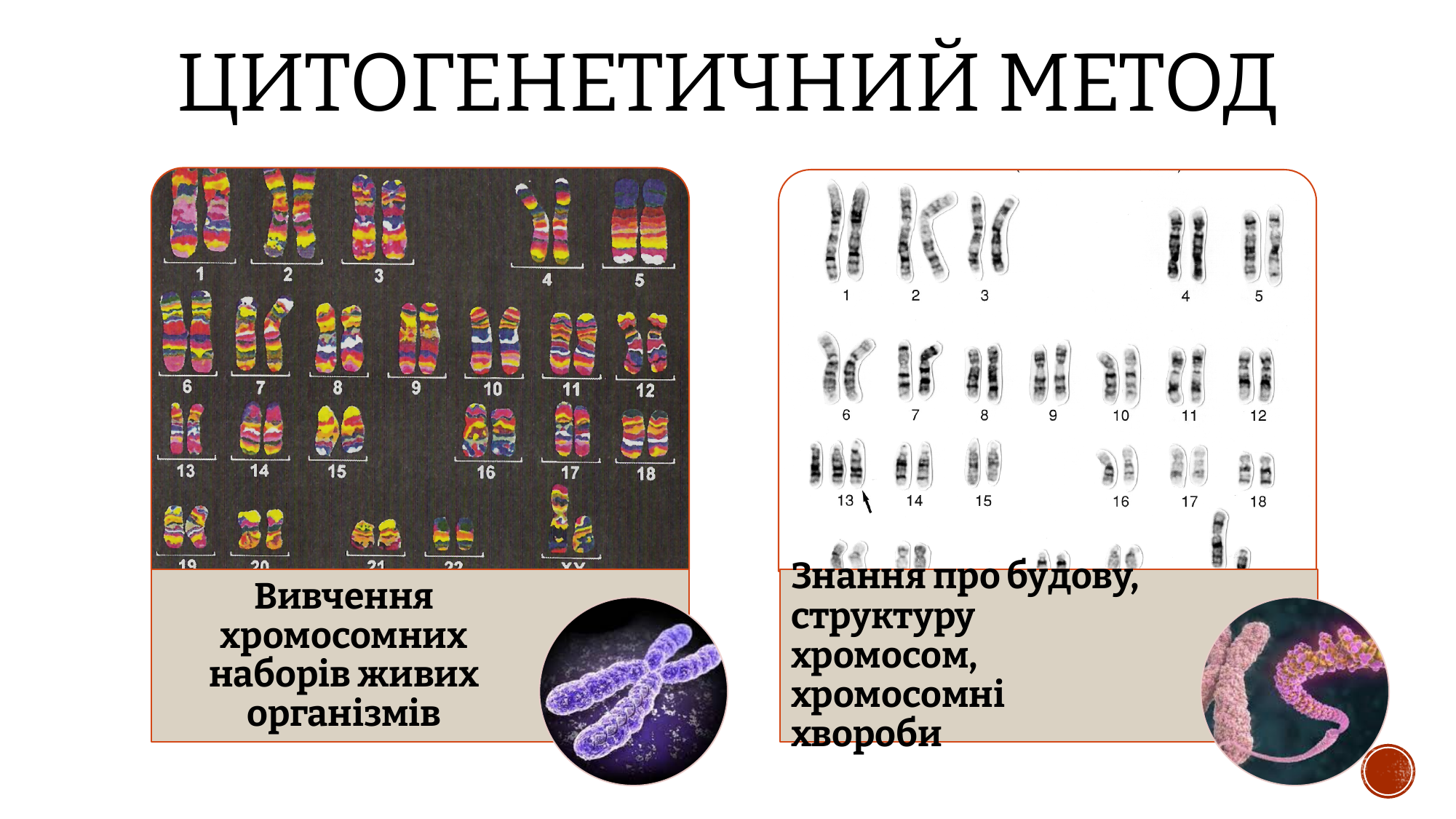

# Цитогенетичний метод
Вивчення хромосомних наборів живих організмів
Знання про будову, структуру хромосом, хромосомні хвороби